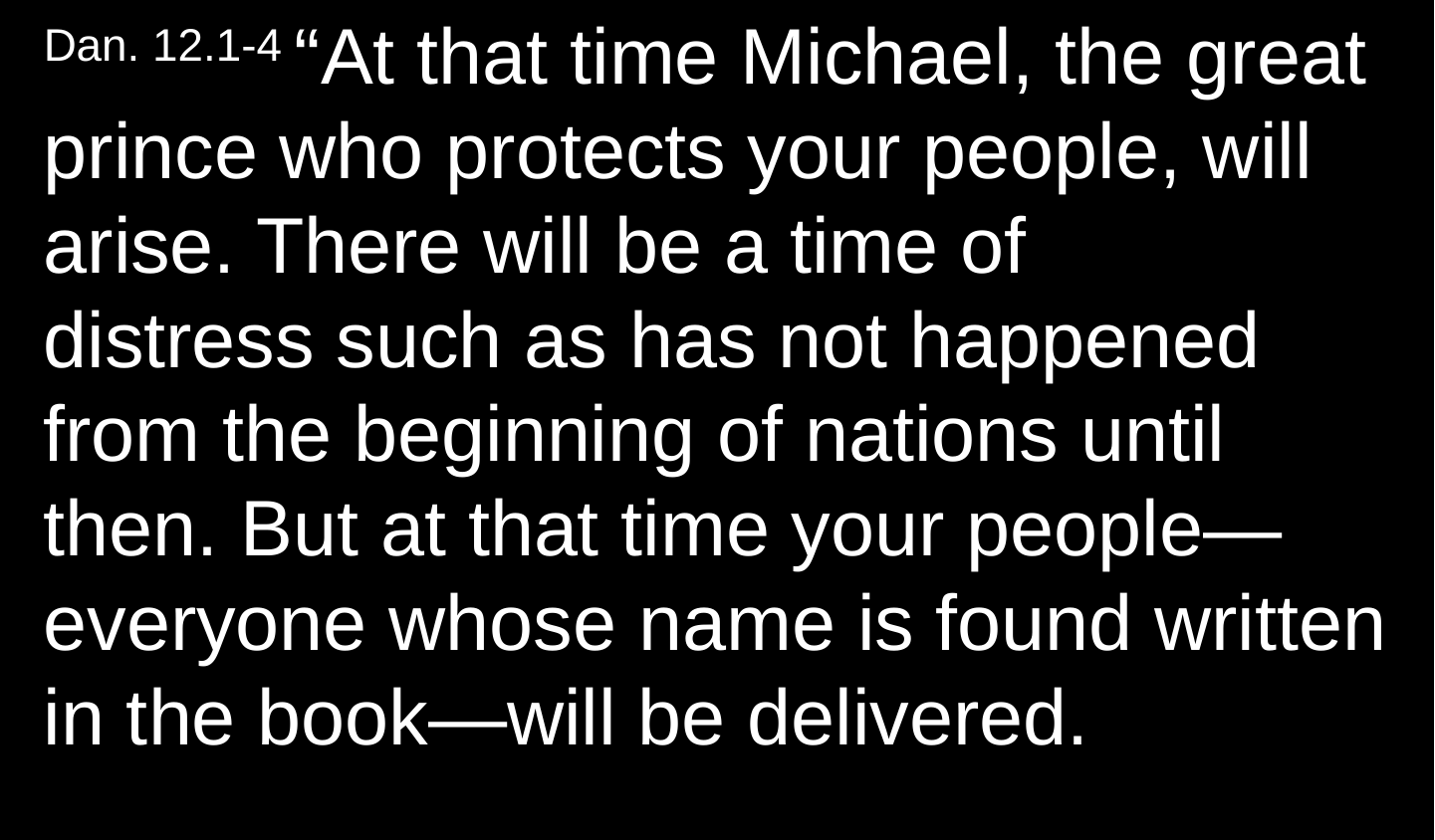

Dan. 12.1-4 “At that time Michael, the great prince who protects your people, will arise. There will be a time of distress such as has not happened from the beginning of nations until then. But at that time your people—everyone whose name is found written in the book—will be delivered.